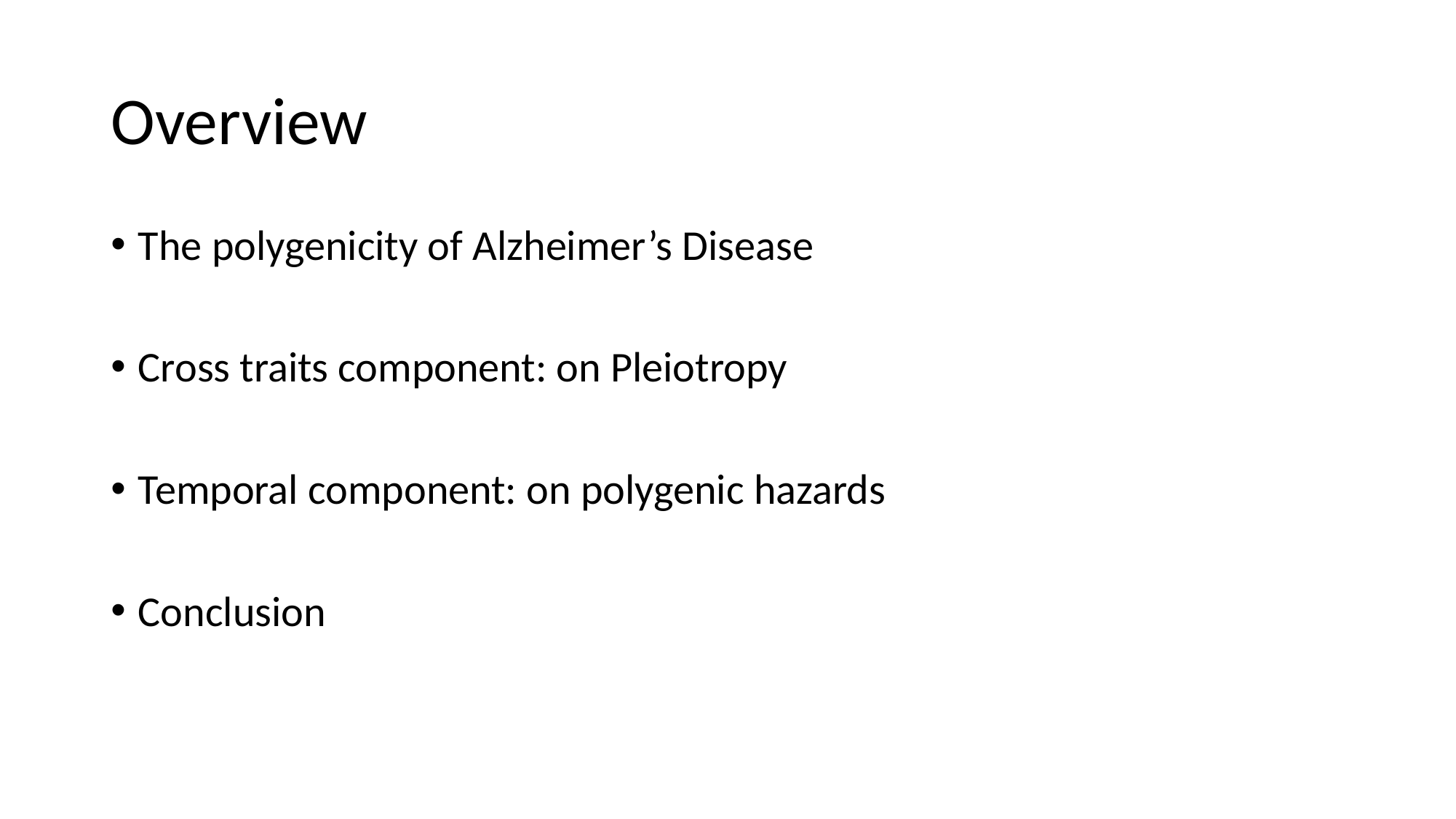

# Overview
The polygenicity of Alzheimer’s Disease

Cross traits component: on Pleiotropy

Temporal component: on polygenic hazards

Conclusion